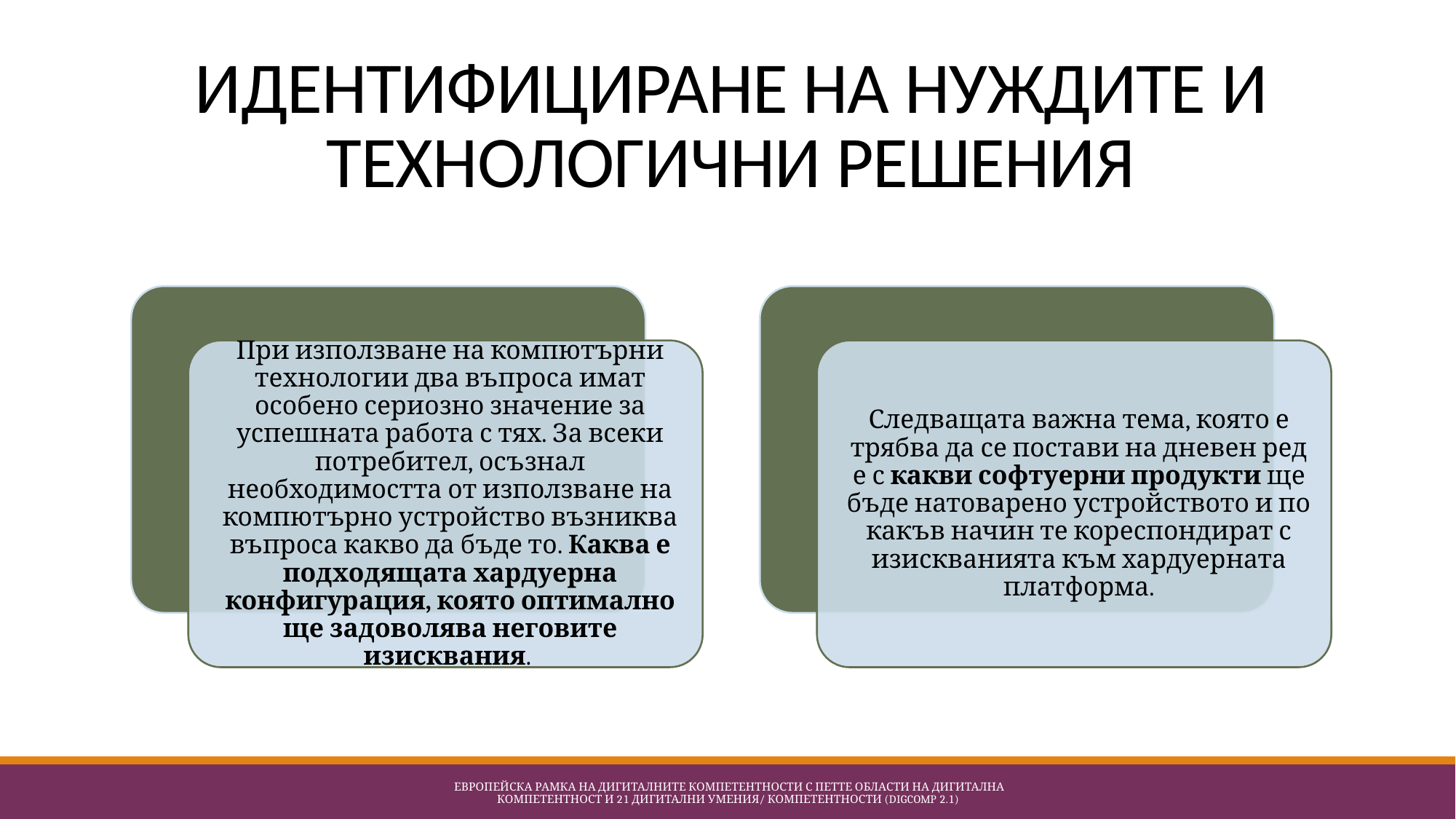

# Идентифициране на нуждите и технологични решения
При използване на компютърни технологии два въпроса имат особено сериозно значение за успешната работа с тях. За всеки потребител, осъзнал необходимостта от използване на компютърно устройство възниква въпроса какво да бъде то. Каква е подходящата хардуерна конфигурация, която оптимално ще задоволява неговите изисквания.
Следващата важна тема, която е трябва да се постави на дневен ред е с какви софтуерни продукти ще бъде натоварено устройството и по какъв начин те кореспондират с изискванията към хардуерната платформа.
 Европейска Рамка на дигиталните компетентности с петте области на дигитална компетентност и 21 дигитални умения/ компетентности (DigComp 2.1)